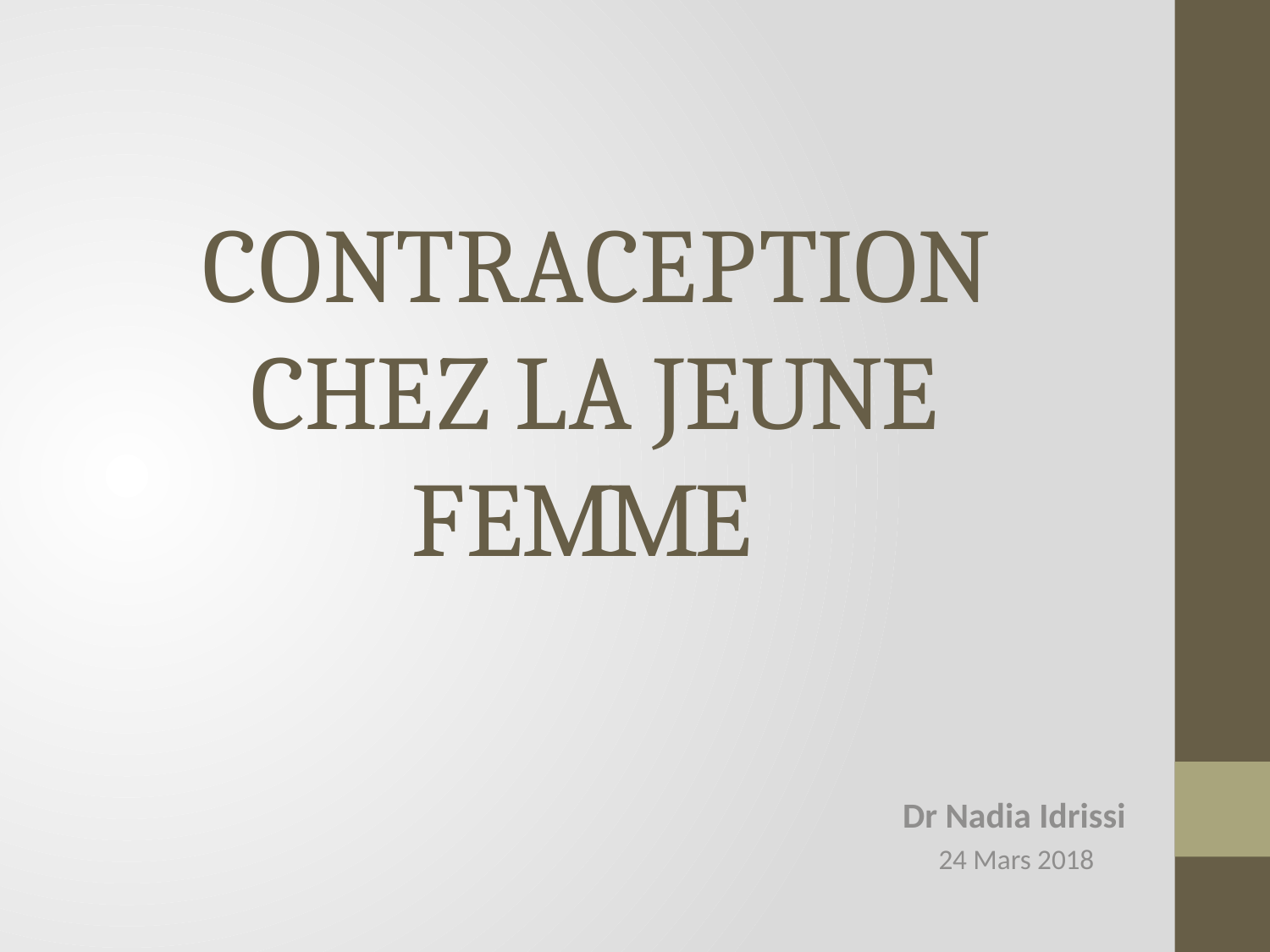

# CONTRACEPTION CHEZ LA JEUNE FEMME
Dr Nadia Idrissi
24 Mars 2018